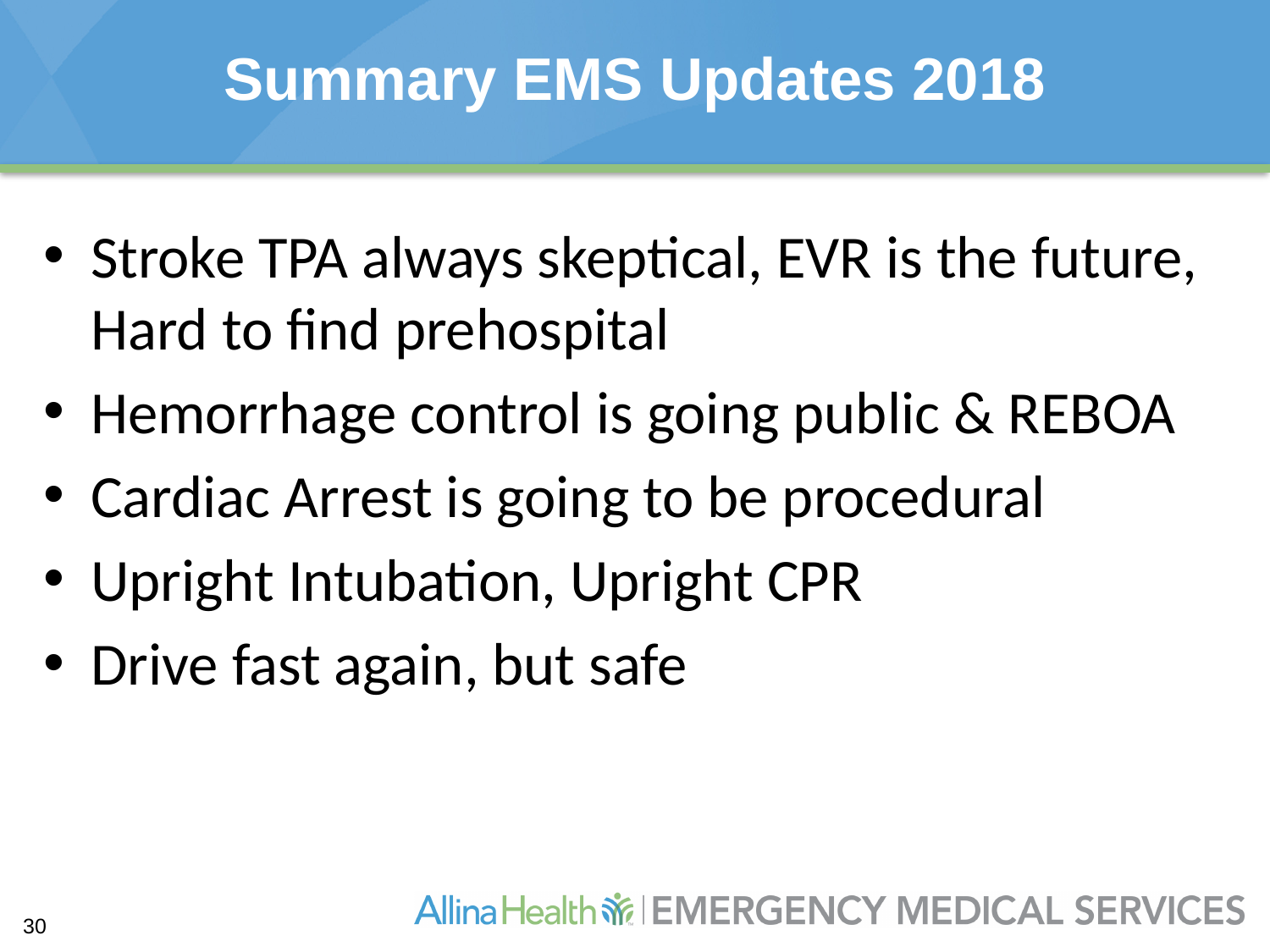

# Summary EMS Updates 2018
Stroke TPA always skeptical, EVR is the future, Hard to find prehospital
Hemorrhage control is going public & REBOA
Cardiac Arrest is going to be procedural
Upright Intubation, Upright CPR
Drive fast again, but safe

30